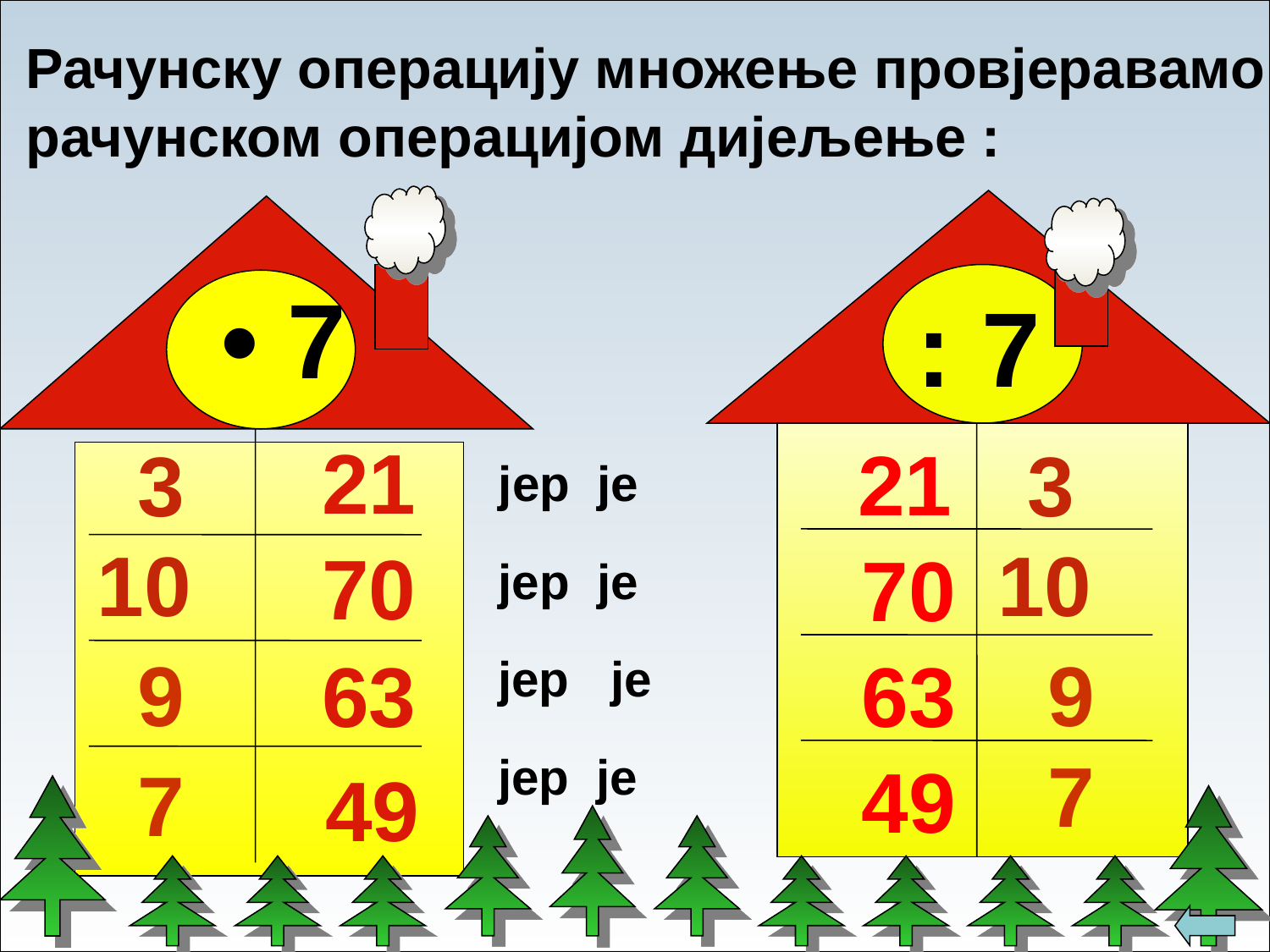

Рачунску операцију множење провјеравамо
рачунском операцијом дијељење :

 • 7
 : 7
 21
  21
3
3
jeр  је
10
10
 70
  70
јер  је
9
9
 63
  63
јер   је
7
јер  је
  49
7
 49